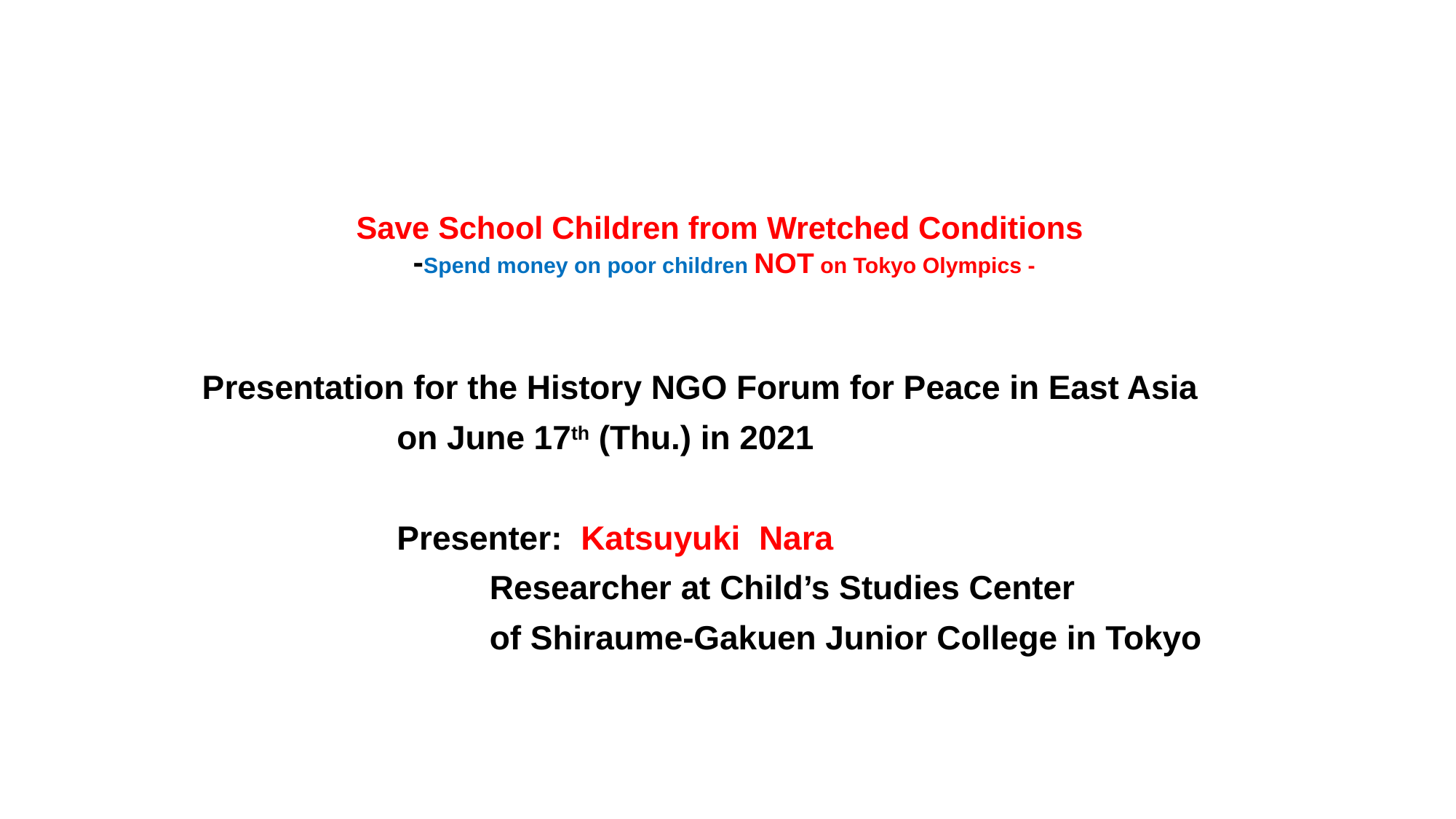

# Save School Children from Wretched Conditions -Spend money on poor children NOT on Tokyo Olympics -

 Presentation for the History NGO Forum for Peace in East Asia
                      on June 17th (Thu.) in 2021

                      Presenter:  Katsuyuki  Nara
                                Researcher at Child’s Studies Center
                                of Shiraume-Gakuen Junior College in Tokyo